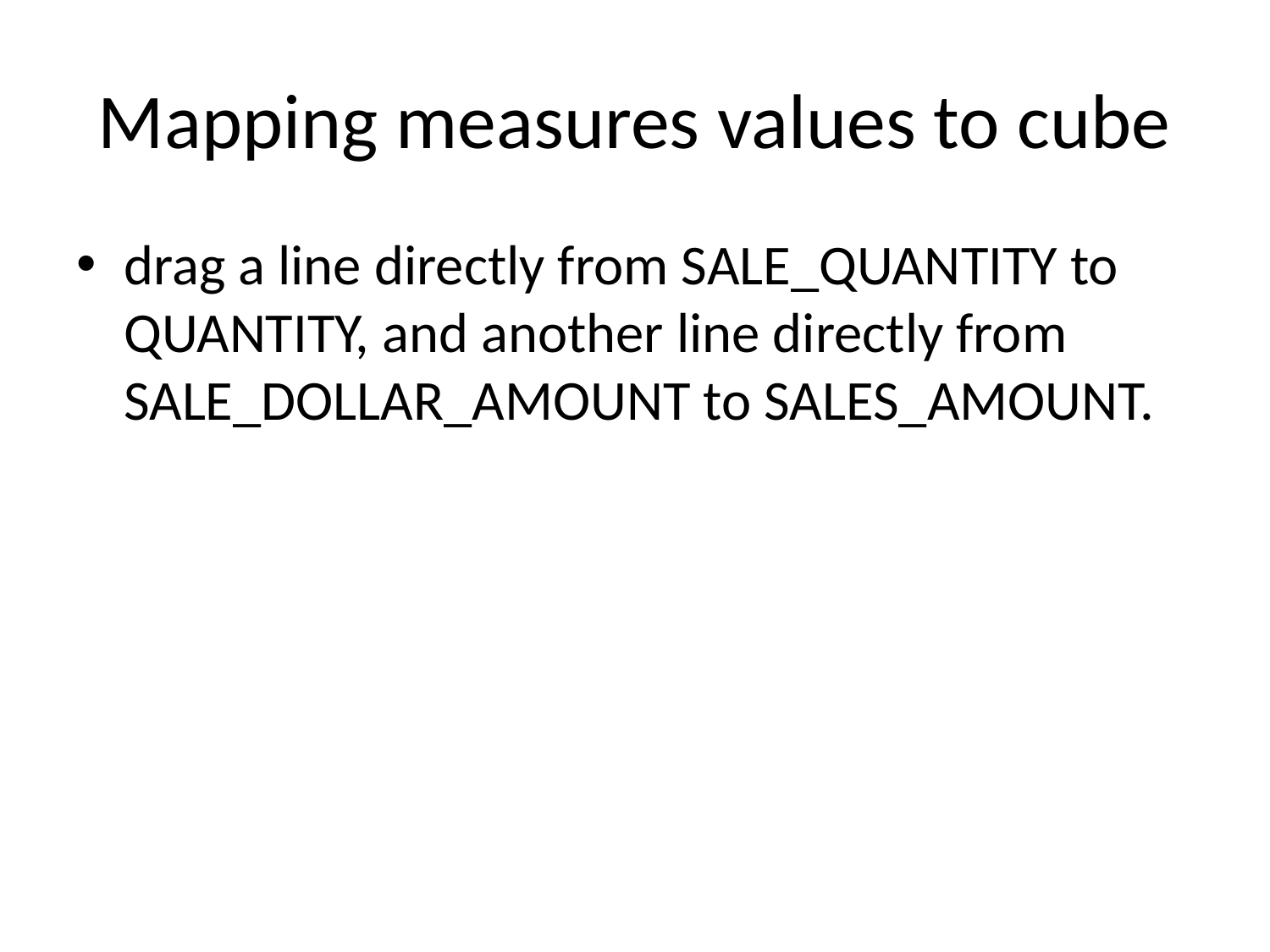

# Mapping measures values to cube
drag a line directly from SALE_QUANTITY to QUANTITY, and another line directly from SALE_DOLLAR_AMOUNT to SALES_AMOUNT.